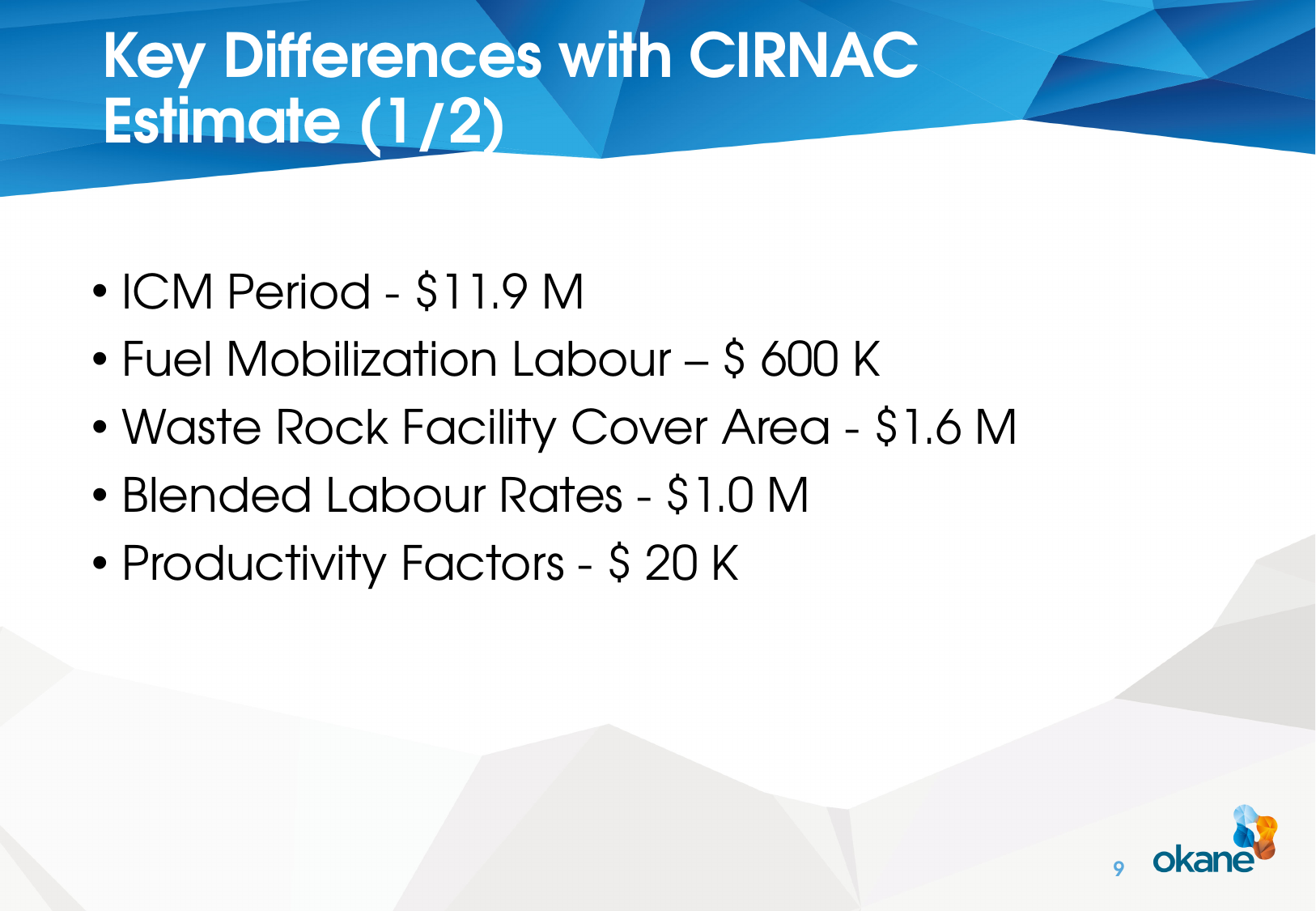

# Key Differences with CIRNAC Estimate (1/2)
ICM Period - $11.9 M
Fuel Mobilization Labour – $ 600 K
Waste Rock Facility Cover Area - $1.6 M
Blended Labour Rates - $1.0 M
Productivity Factors - $ 20 K

9